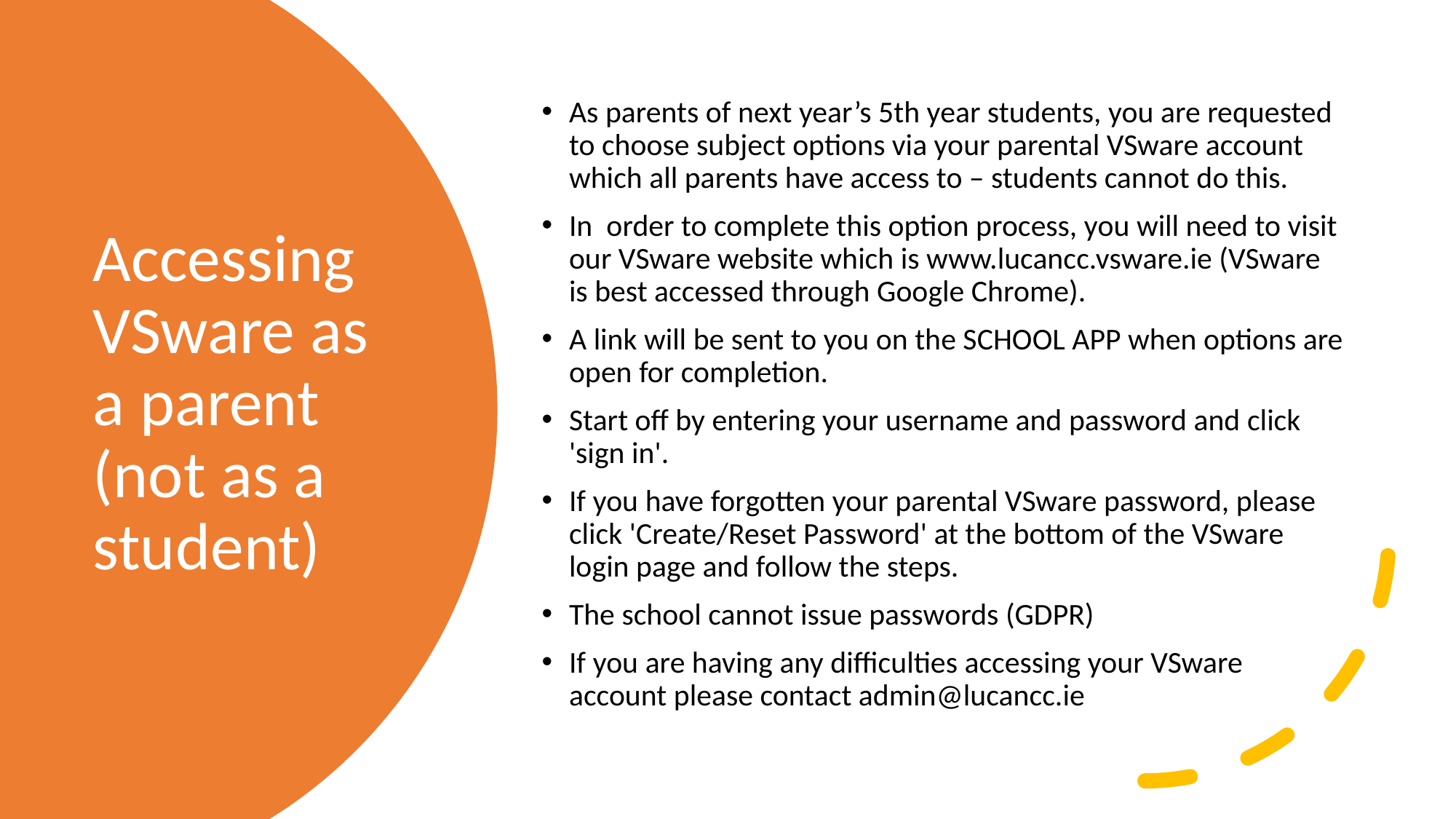

As parents of next year’s 5th year students, you are requested to choose subject options via your parental VSware account which all parents have access to – students cannot do this.
In  order to complete this option process, you will need to visit our VSware website which is www.lucancc.vsware.ie (VSware is best accessed through Google Chrome).
A link will be sent to you on the SCHOOL APP when options are open for completion.
Start off by entering your username and password and click 'sign in'.
If you have forgotten your parental VSware password, please click 'Create/Reset Password' at the bottom of the VSware login page and follow the steps.
The school cannot issue passwords (GDPR)
If you are having any difficulties accessing your VSware account please contact admin@lucancc.ie
# Accessing VSware as a parent (not as a student)